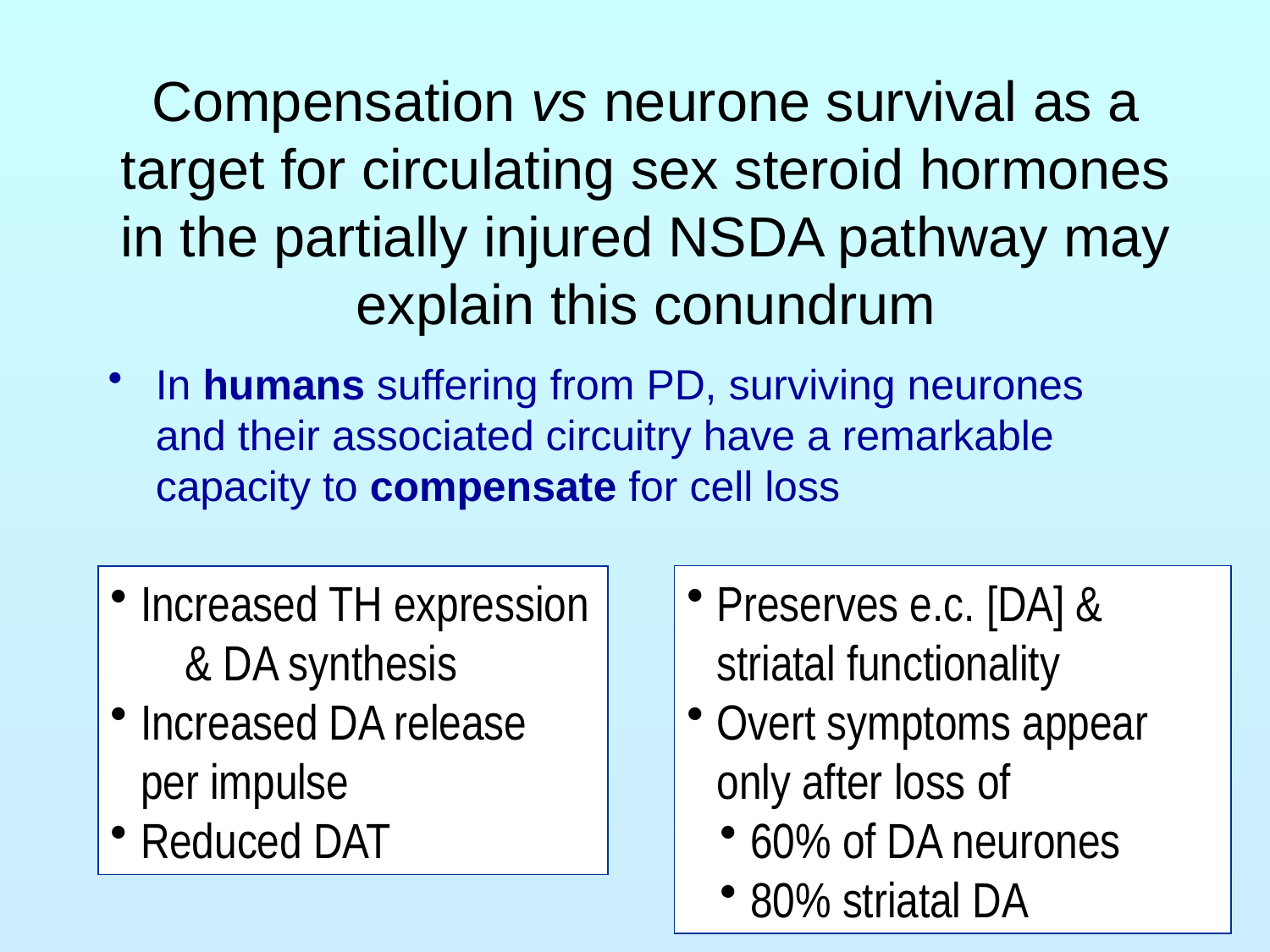

# Compensation vs neurone survival as a target for circulating sex steroid hormones in the partially injured NSDA pathway may explain this conundrum
In humans suffering from PD, surviving neurones and their associated circuitry have a remarkable capacity to compensate for cell loss
Preserves e.c. [DA] & striatal functionality
Overt symptoms appear only after loss of
60% of DA neurones
80% striatal DA
Increased TH expression     & DA synthesis
Increased DA release per impulse
Reduced DAT